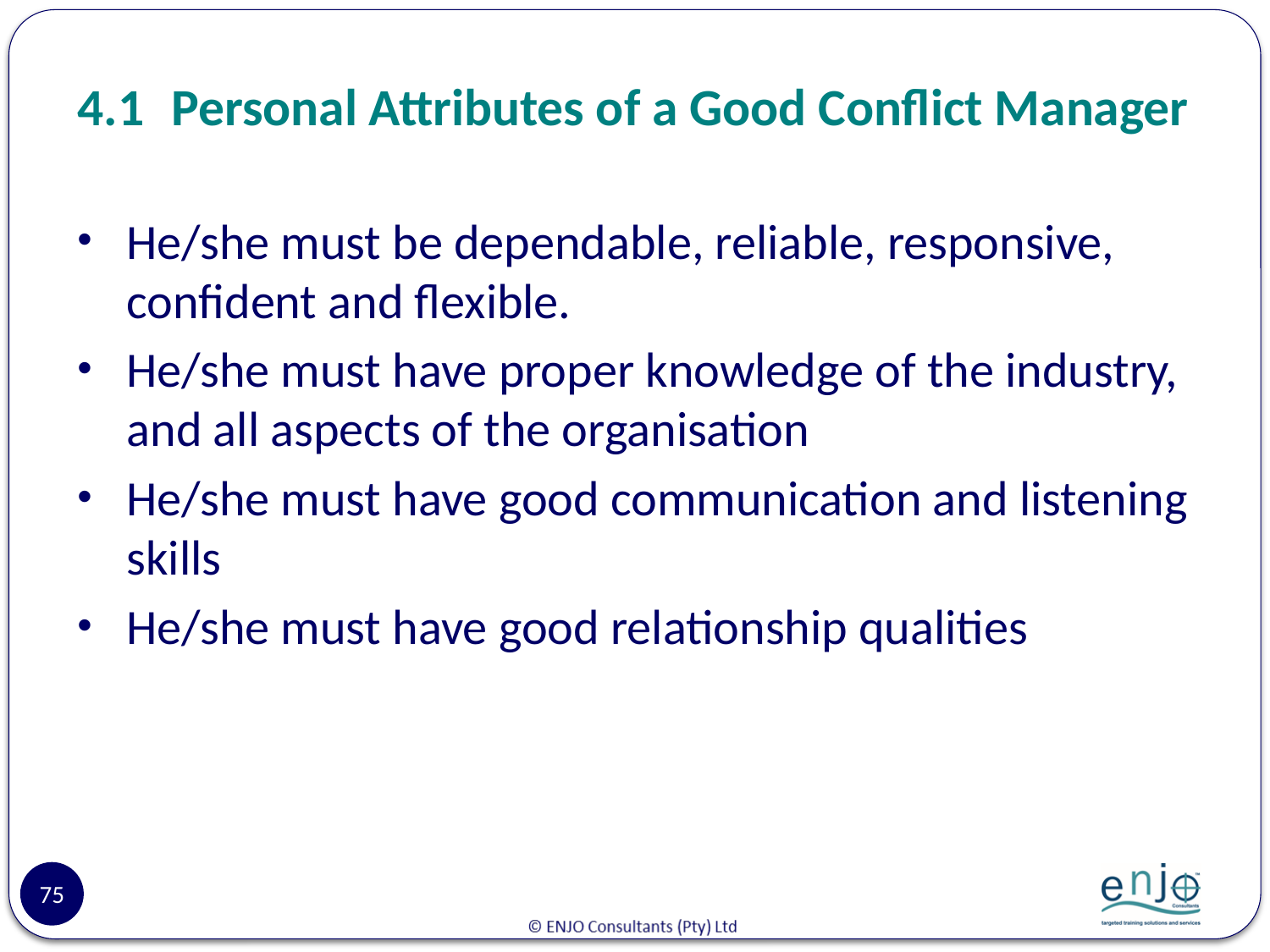

# 4.1	Personal Attributes of a Good Conflict Manager
He/she must be dependable, reliable, responsive, confident and flexible.
He/she must have proper knowledge of the industry, and all aspects of the organisation
He/she must have good communication and listening skills
He/she must have good relationship qualities
75